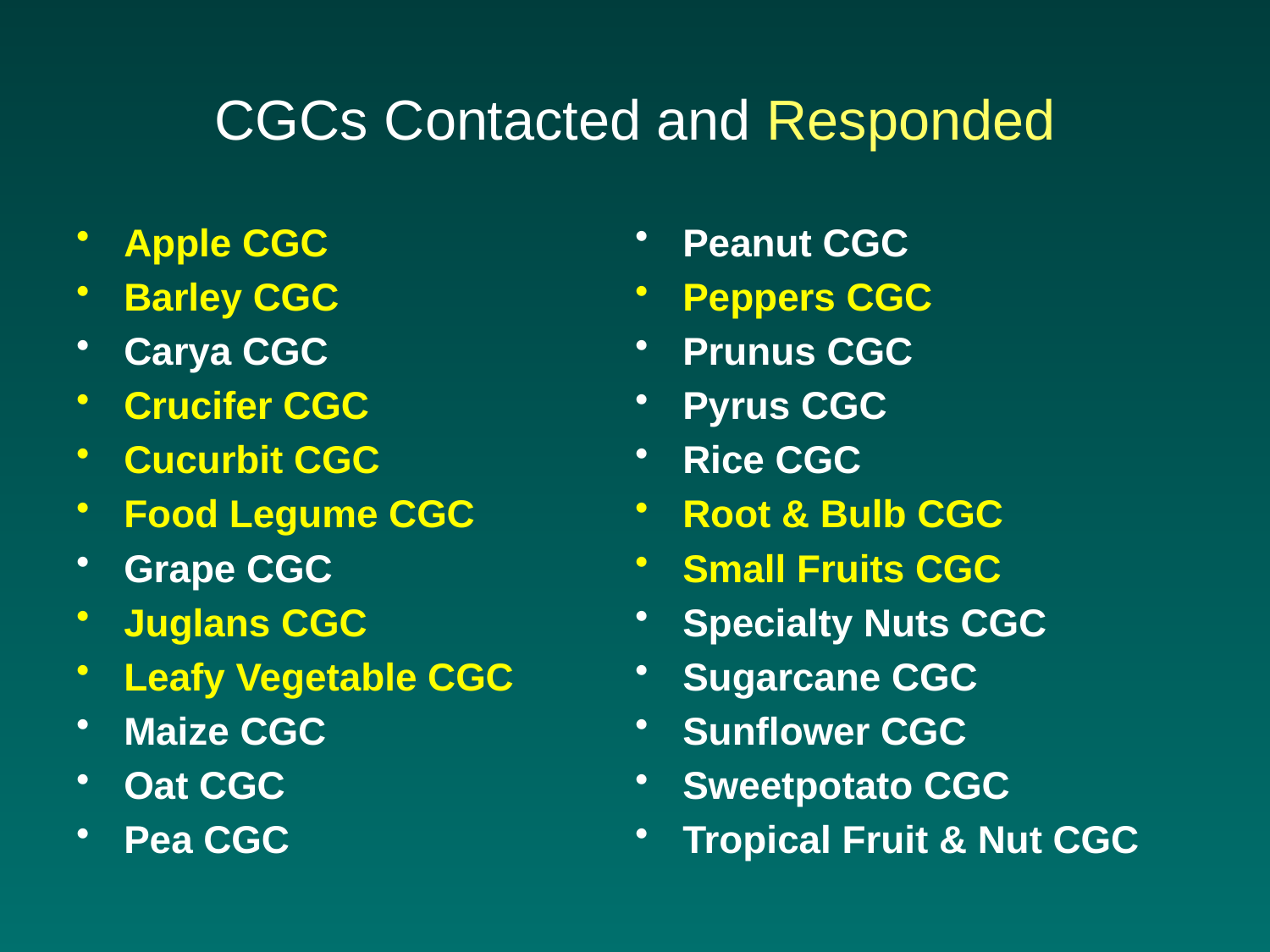

# CGCs Contacted and Responded
Apple CGC
Barley CGC
Carya CGC
Crucifer CGC
Cucurbit CGC
Food Legume CGC
Grape CGC
Juglans CGC
Leafy Vegetable CGC
Maize CGC
Oat CGC
Pea CGC
Peanut CGC
Peppers CGC
Prunus CGC
Pyrus CGC
Rice CGC
Root & Bulb CGC
Small Fruits CGC
Specialty Nuts CGC
Sugarcane CGC
Sunflower CGC
Sweetpotato CGC
Tropical Fruit & Nut CGC